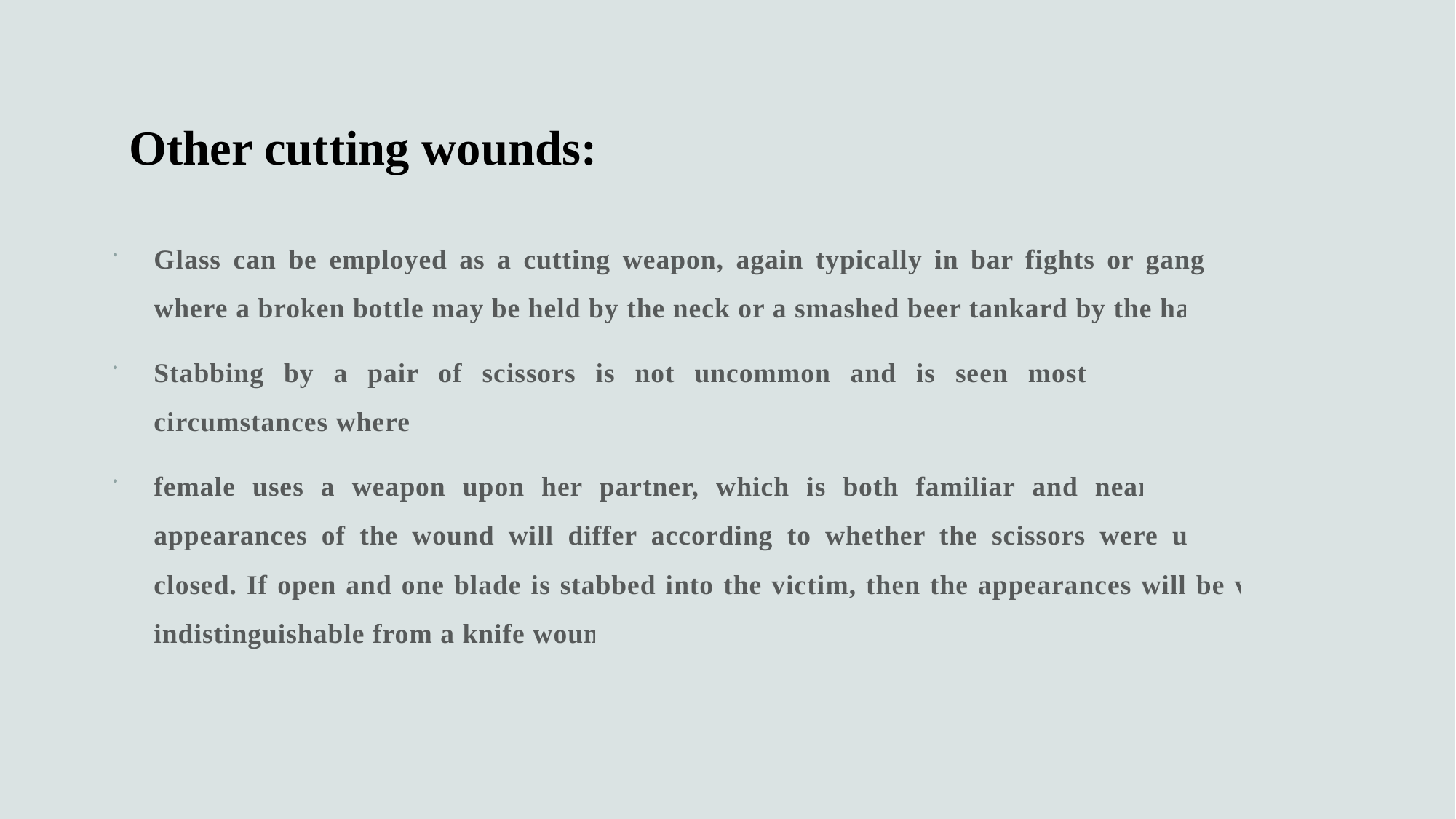

# Other cutting wounds:
Glass can be employed as a cutting weapon, again typically in bar fights or gang vendettas, where a broken bottle may be held by the neck or a smashed beer tankard by the handle.
Stabbing by a pair of scissors is not uncommon and is seen most often in domestic circumstances where a
female uses a weapon upon her partner, which is both familiar and near to hand. The appearances of the wound will differ according to whether the scissors were used open or closed. If open and one blade is stabbed into the victim, then the appearances will be virtually indistinguishable from a knife wound.